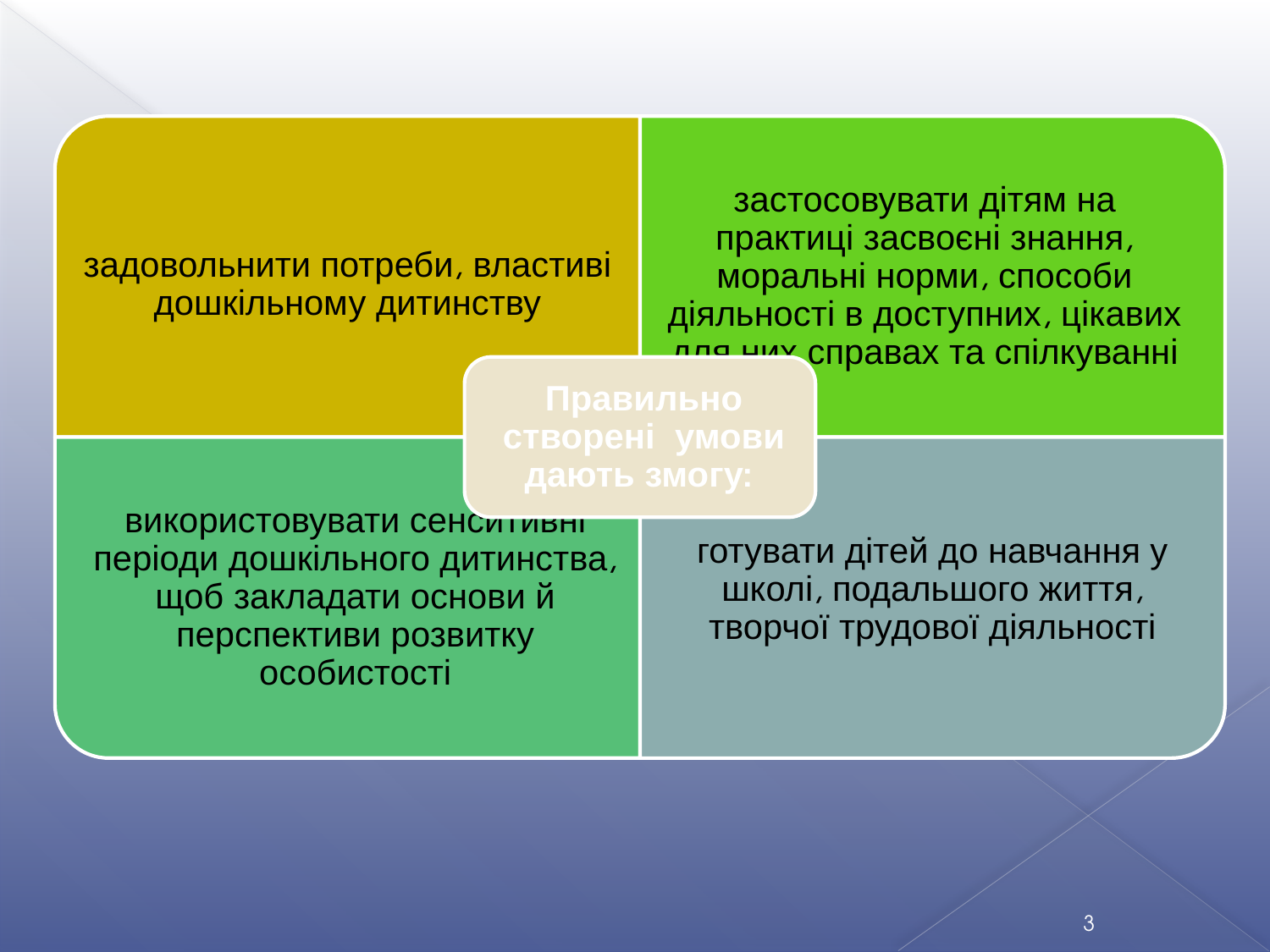

задовольнити потреби, властиві дошкільному дитинству
застосовувати дітям на практиці засвоєні знання, моральні норми, способи діяльності в доступних, цікавих для них справах та спілкуванні
використовувати сенситивні періоди дошкільного дитинства, щоб закладати основи й перспективи розвитку особистості
готувати дітей до навчання у школі, подальшого життя, творчої трудової діяльності
Правильно створені  умови дають змогу:
3